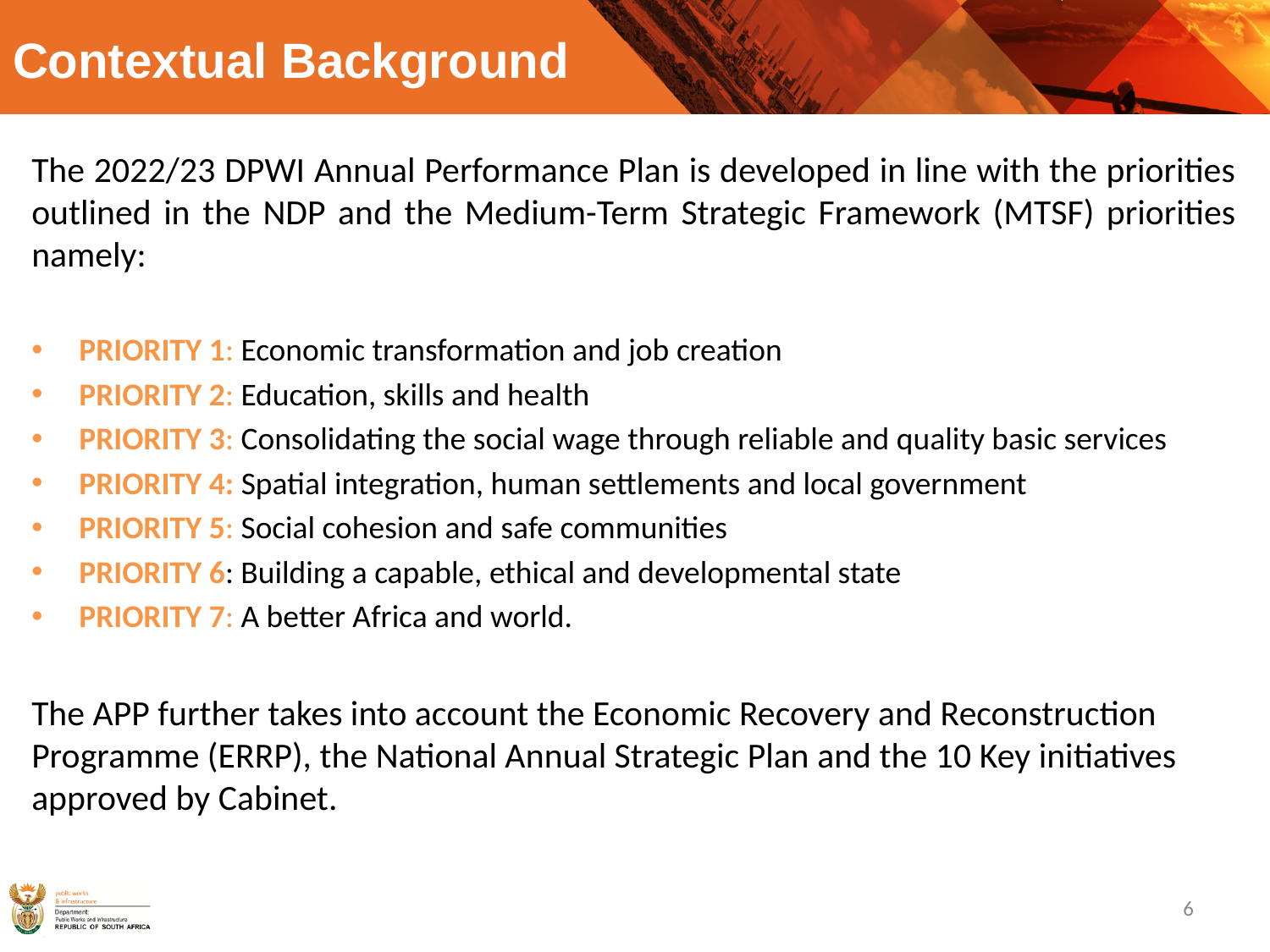

# Contextual Background
The 2022/23 DPWI Annual Performance Plan is developed in line with the priorities outlined in the NDP and the Medium-Term Strategic Framework (MTSF) priorities namely:

PRIORITY 1: Economic transformation and job creation
PRIORITY 2: Education, skills and health
PRIORITY 3: Consolidating the social wage through reliable and quality basic services
PRIORITY 4: Spatial integration, human settlements and local government
PRIORITY 5: Social cohesion and safe communities
PRIORITY 6: Building a capable, ethical and developmental state
PRIORITY 7: A better Africa and world.

The APP further takes into account the Economic Recovery and Reconstruction Programme (ERRP), the National Annual Strategic Plan and the 10 Key initiatives approved by Cabinet.
6